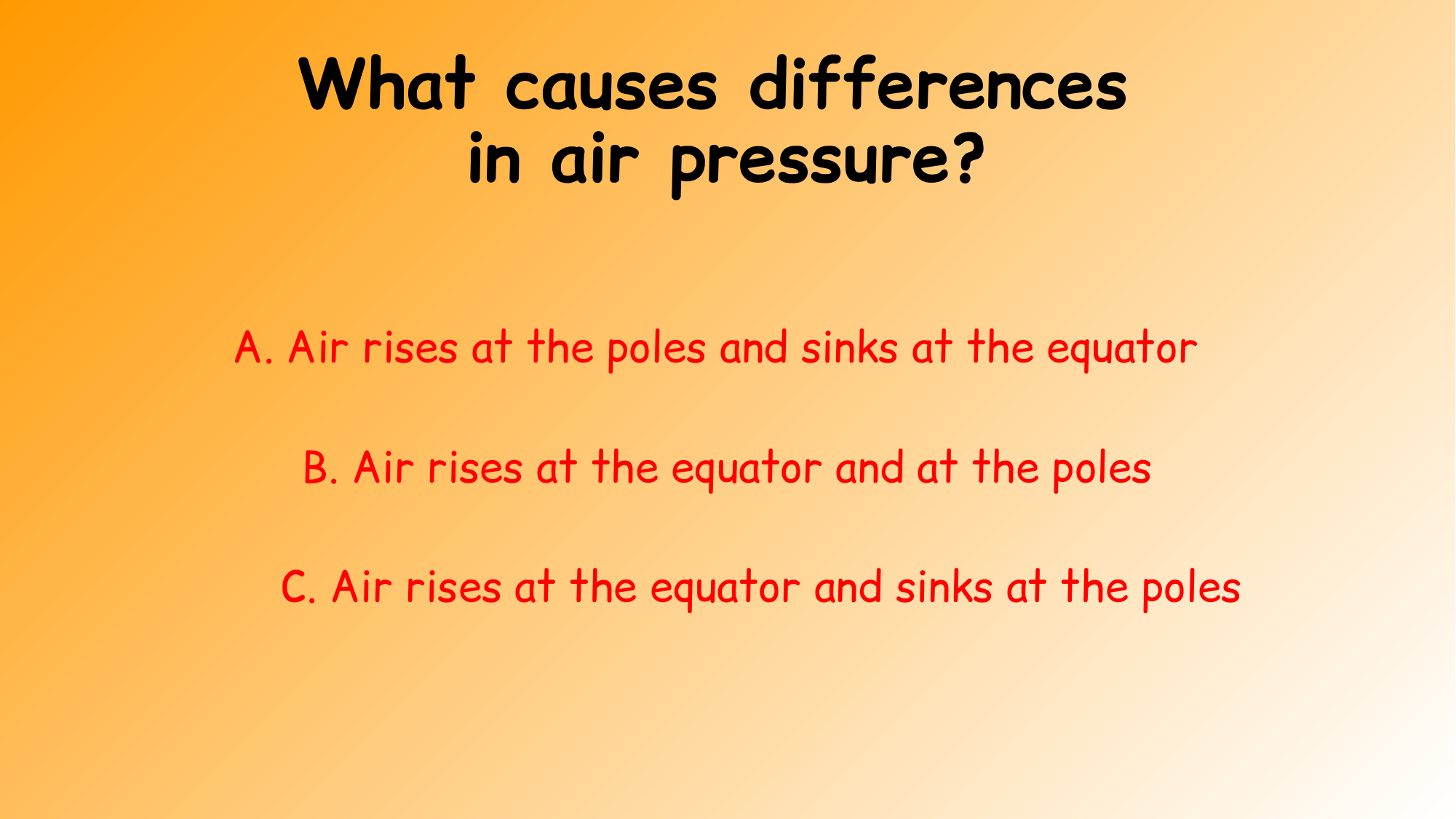

# What causes differences in air pressure?
A. Air rises at the poles and sinks at the equator
B. Air rises at the equator and at the poles
C. Air rises at the equator and sinks at the poles